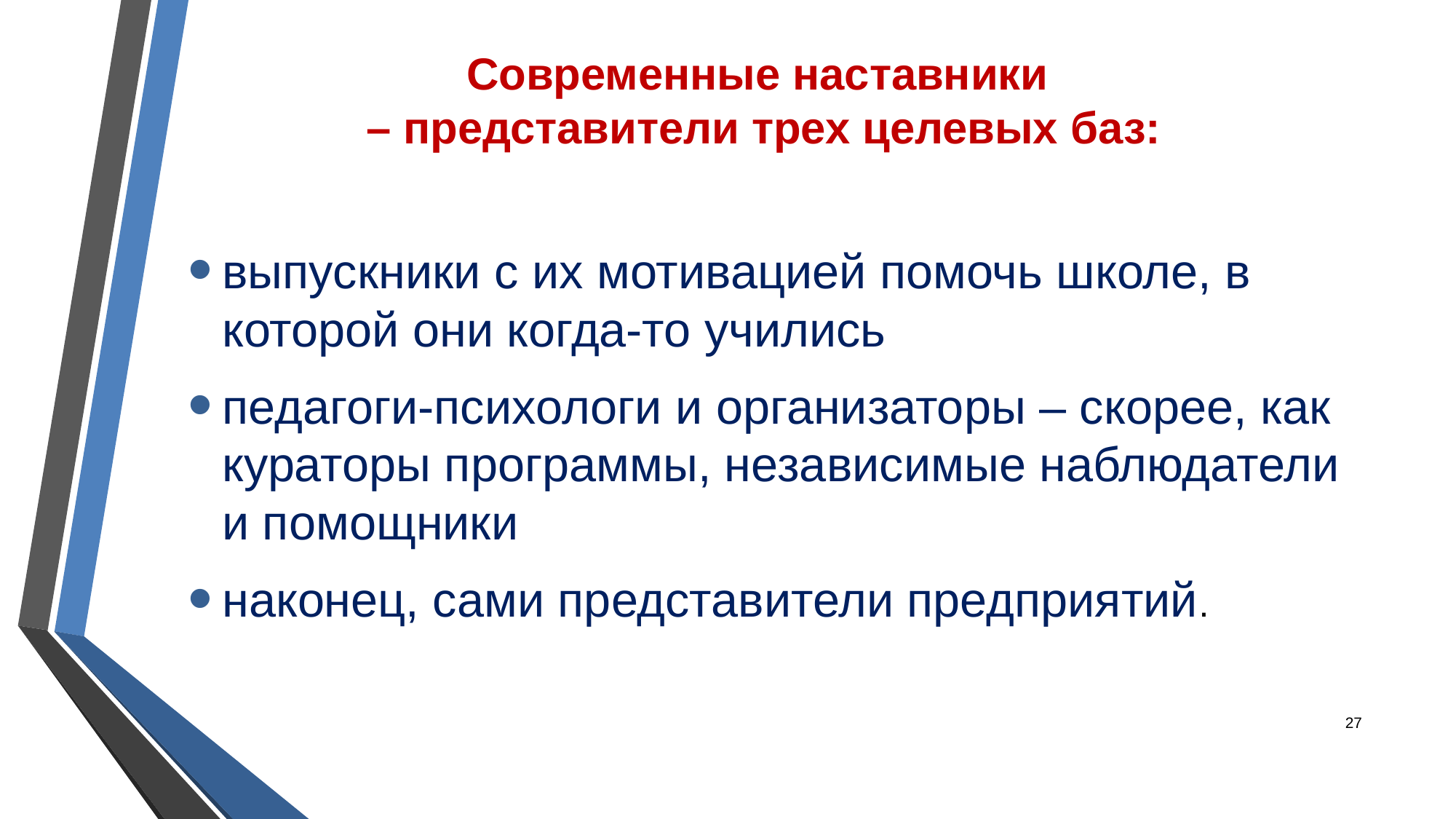

# Современные наставники – представители трех целевых баз:
выпускники с их мотивацией помочь школе, в которой они когда-то учились
педагоги-психологи и организаторы – скорее, как кураторы программы, независимые наблюдатели и помощники
наконец, сами представители предприятий.
27